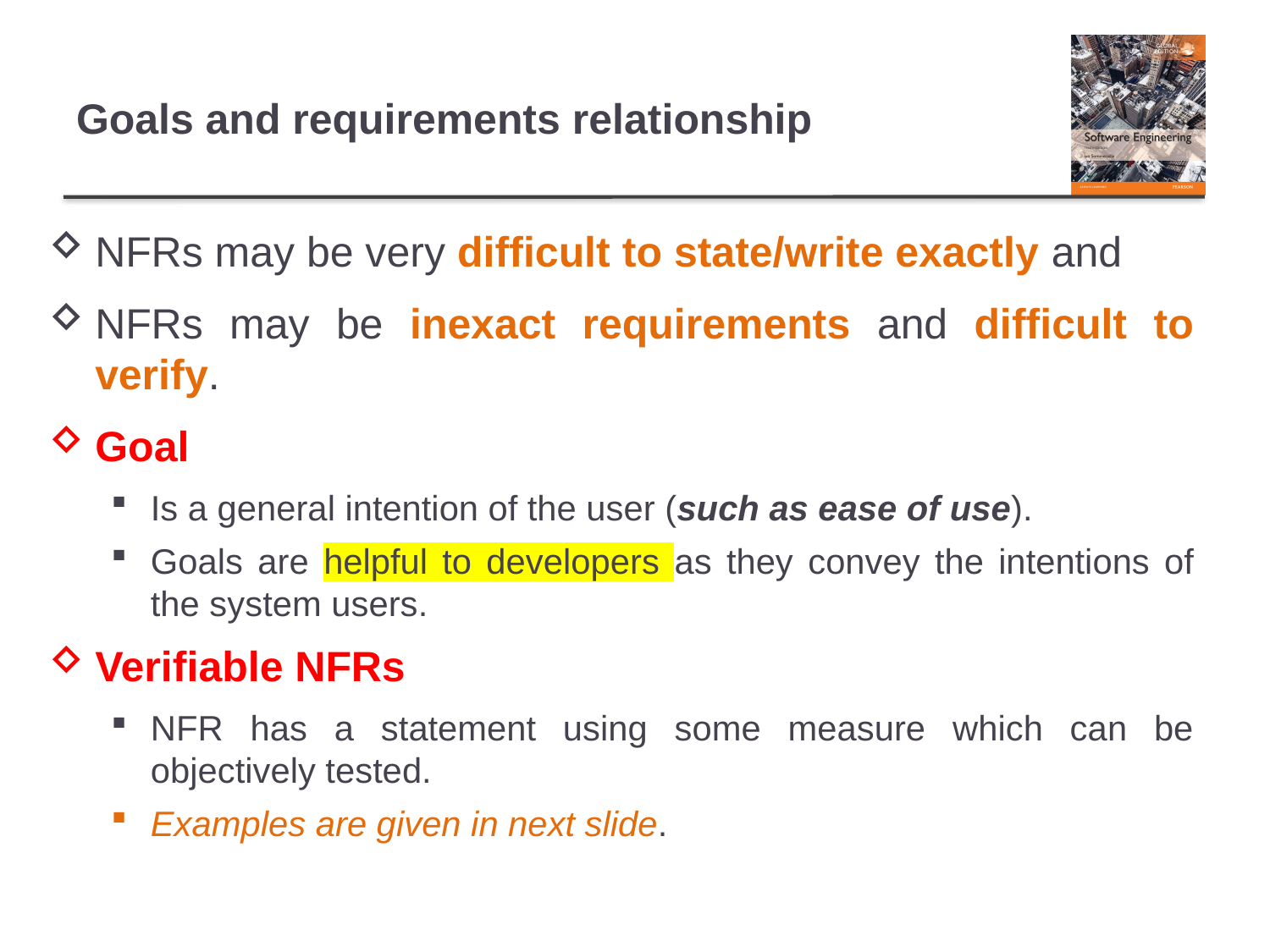

# Goals and requirements relationship
NFRs may be very difficult to state/write exactly and
NFRs may be inexact requirements and difficult to verify.
Goal
Is a general intention of the user (such as ease of use).
Goals are helpful to developers as they convey the intentions of the system users.
Verifiable NFRs
NFR has a statement using some measure which can be objectively tested.
Examples are given in next slide.